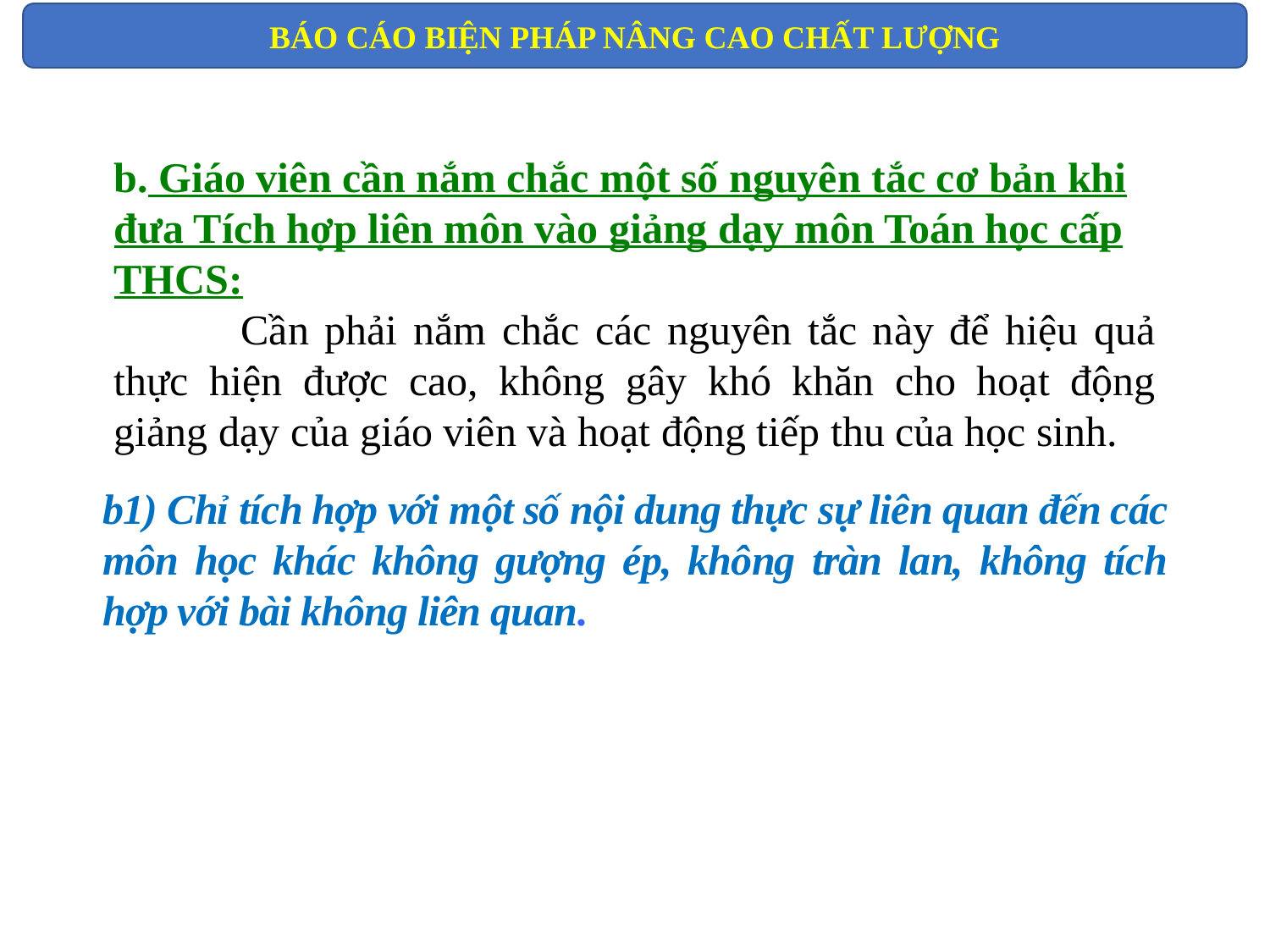

BÁO CÁO BIỆN PHÁP NÂNG CAO CHẤT LƯỢNG
b. Giáo viên cần nắm chắc một số nguyên tắc cơ bản khi đưa Tích hợp liên môn vào giảng dạy môn Toán học cấp THCS:
	Cần phải nắm chắc các nguyên tắc này để hiệu quả thực hiện được cao, không gây khó khăn cho hoạt động giảng dạy của giáo viên và hoạt động tiếp thu của học sinh.
b1) Chỉ tích hợp với một số nội dung thực sự liên quan đến các môn học khác không gượng ép, không tràn lan, không tích hợp với bài không liên quan.